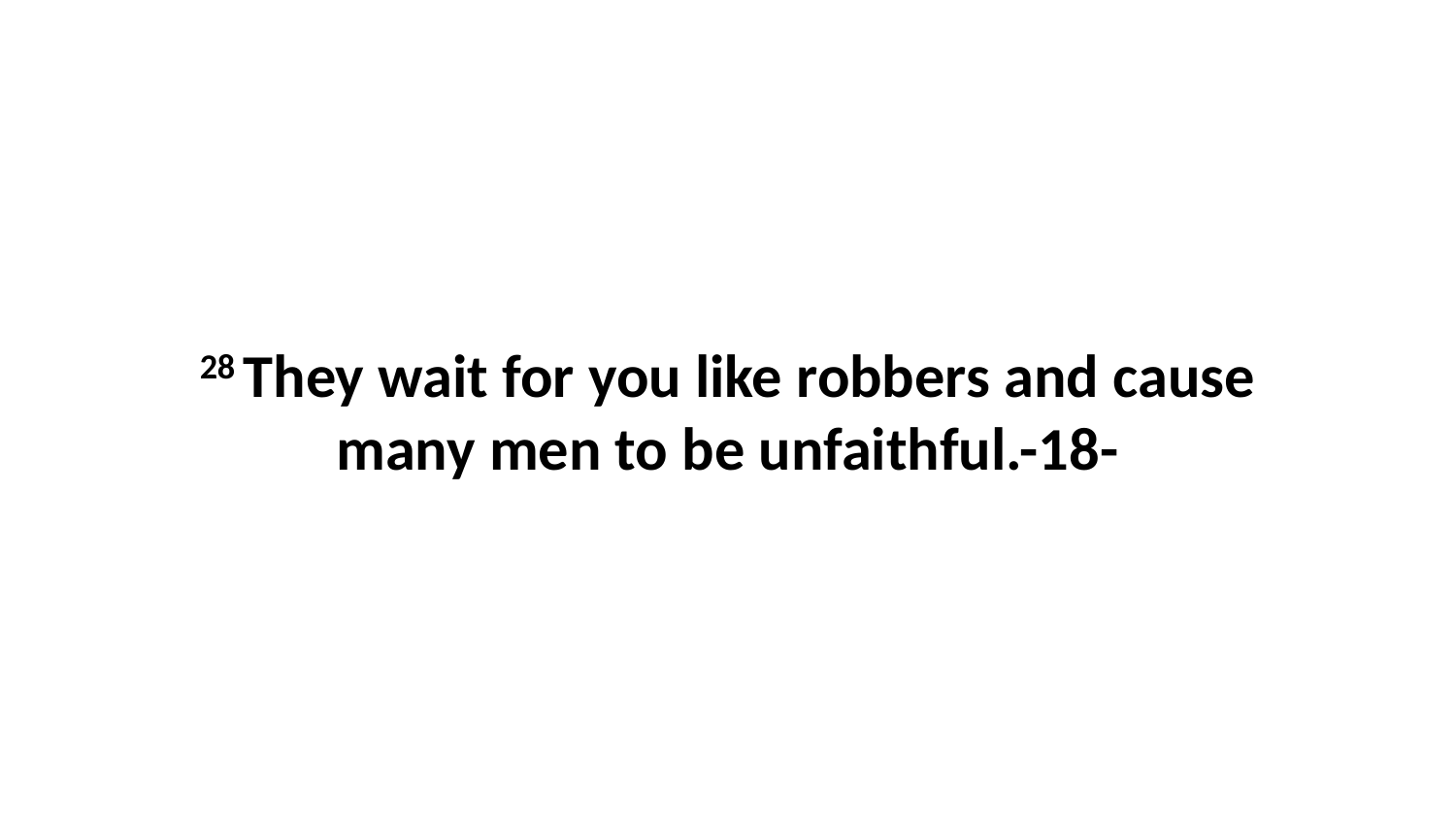

28 They wait for you like robbers and cause many men to be unfaithful.-18-